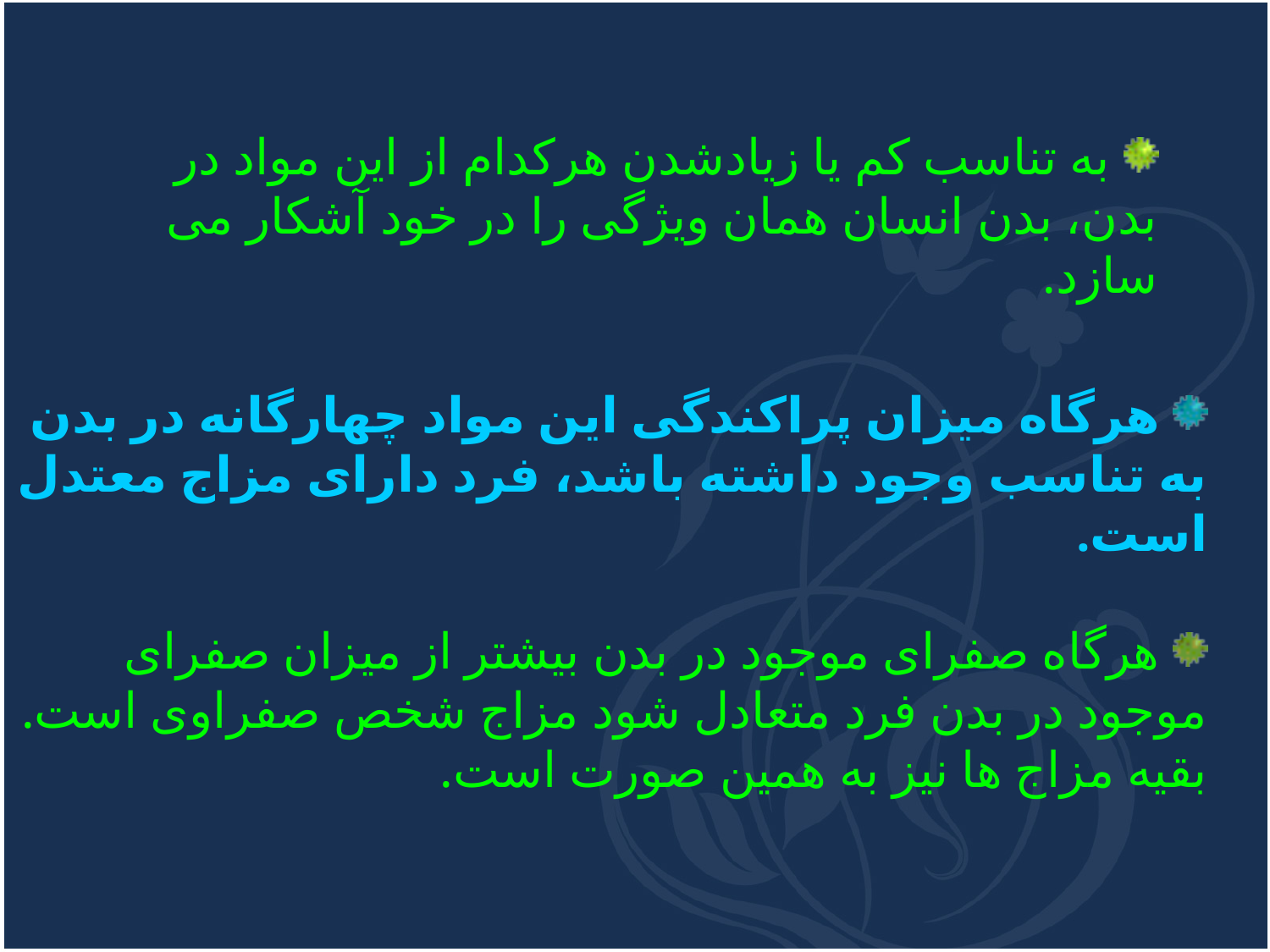

به تناسب کم یا زیادشدن هرکدام از این مواد در بدن، بدن انسان همان ویژگی را در خود آشکار می سازد.
 هرگاه میزان پراکندگی این مواد چهارگانه در بدن به تناسب وجود داشته باشد، فرد دارای مزاج معتدل است.

 هرگاه صفرای موجود در بدن بیشتر از میزان صفرای موجود در بدن فرد متعادل شود مزاج شخص صفراوی است. بقیه مزاج ها نیز به همین صورت است.